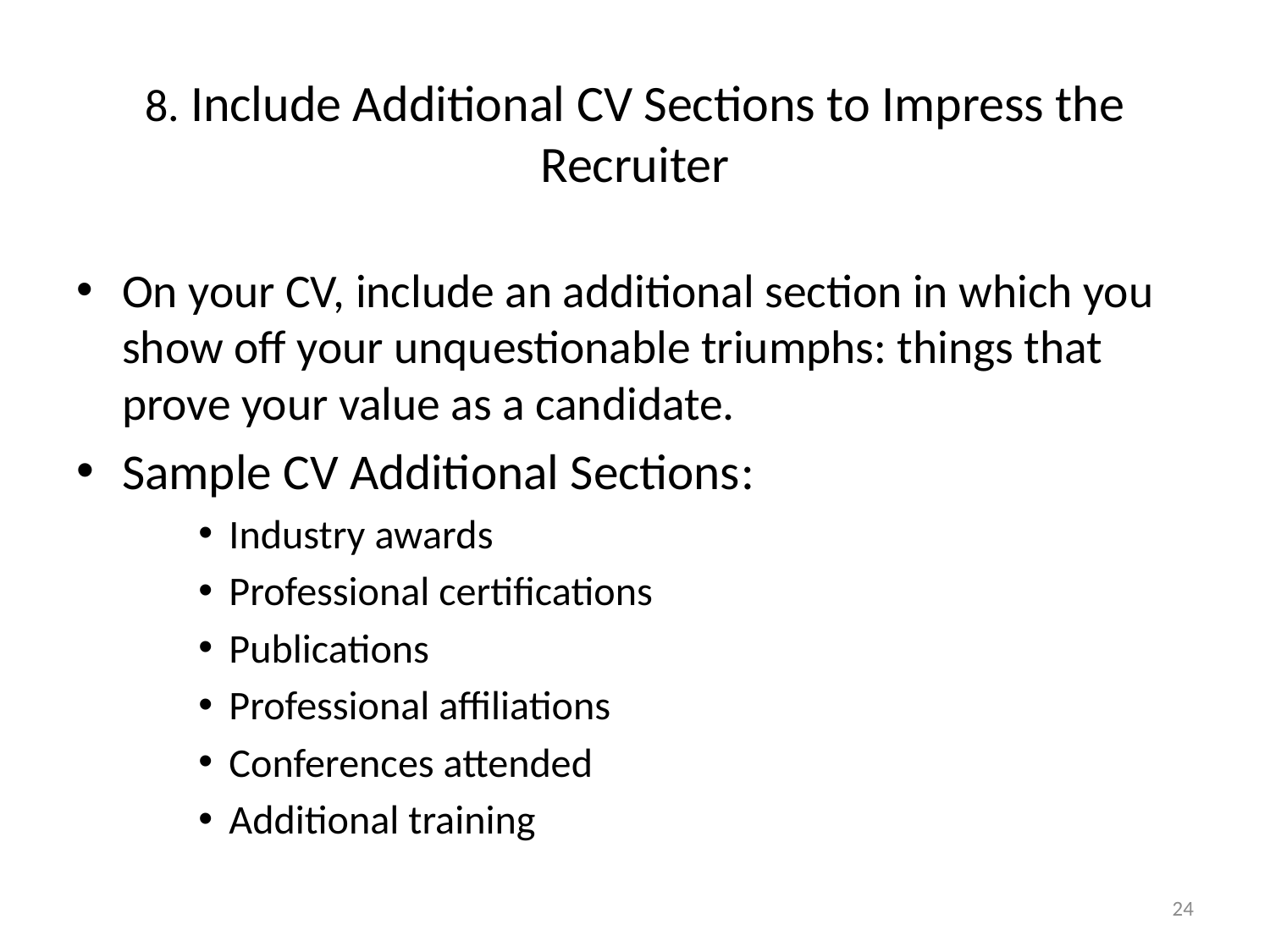

# 8. Include Additional CV Sections to Impress the Recruiter
On your CV, include an additional section in which you show off your unquestionable triumphs: things that prove your value as a candidate.
Sample CV Additional Sections:
Industry awards
Professional certifications
Publications
Professional affiliations
Conferences attended
Additional training

24